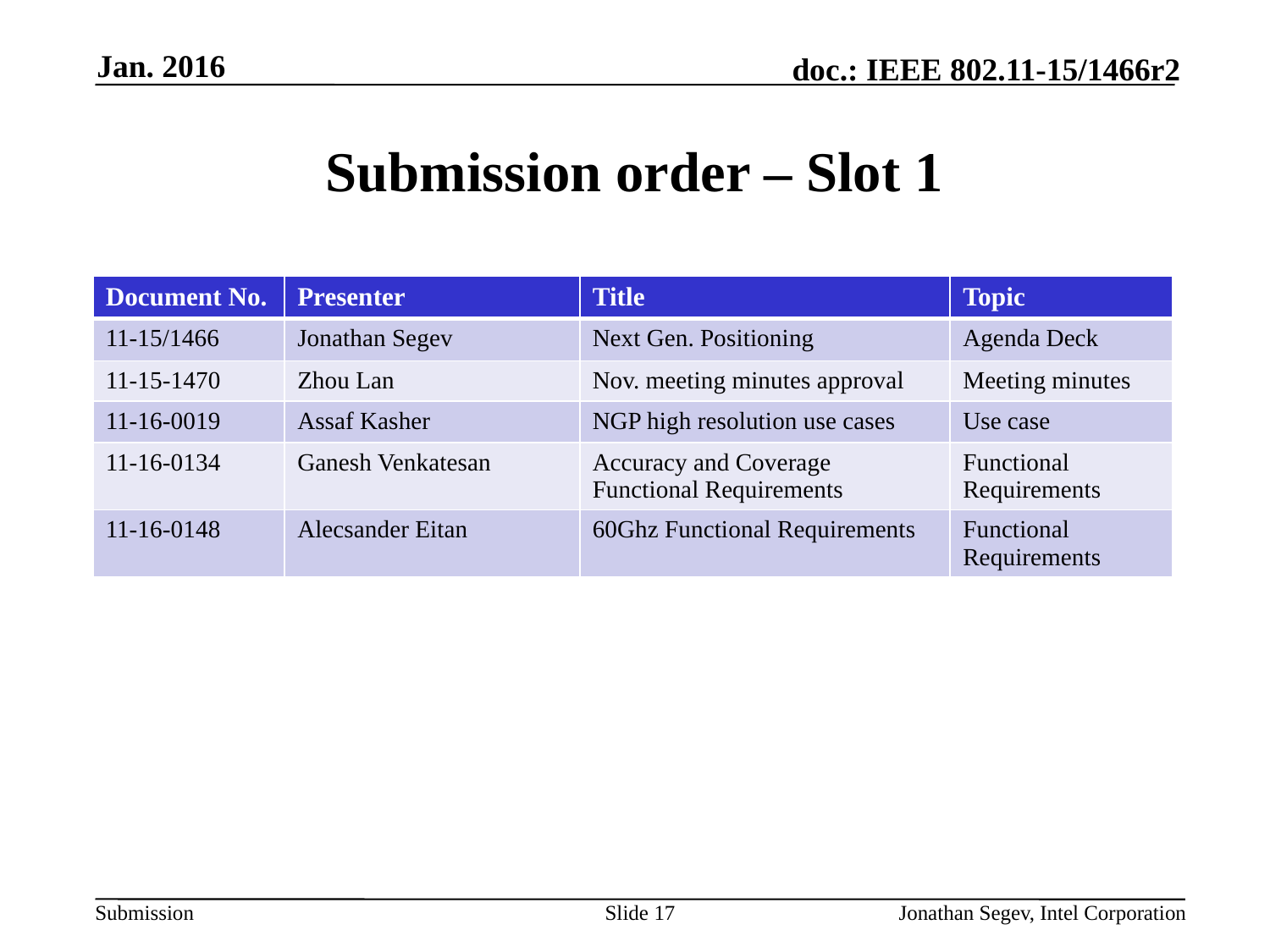

Jan. 2016
# Submission order – Slot 1
| Document No. | Presenter | Title | Topic |
| --- | --- | --- | --- |
| 11-15/1466 | Jonathan Segev | Next Gen. Positioning | Agenda Deck |
| 11-15-1470 | Zhou Lan | Nov. meeting minutes approval | Meeting minutes |
| 11-16-0019 | Assaf Kasher | NGP high resolution use cases | Use case |
| 11-16-0134 | Ganesh Venkatesan | Accuracy and Coverage Functional Requirements | Functional Requirements |
| 11-16-0148 | Alecsander Eitan | 60Ghz Functional Requirements | Functional Requirements |
Slide 17
Jonathan Segev, Intel Corporation